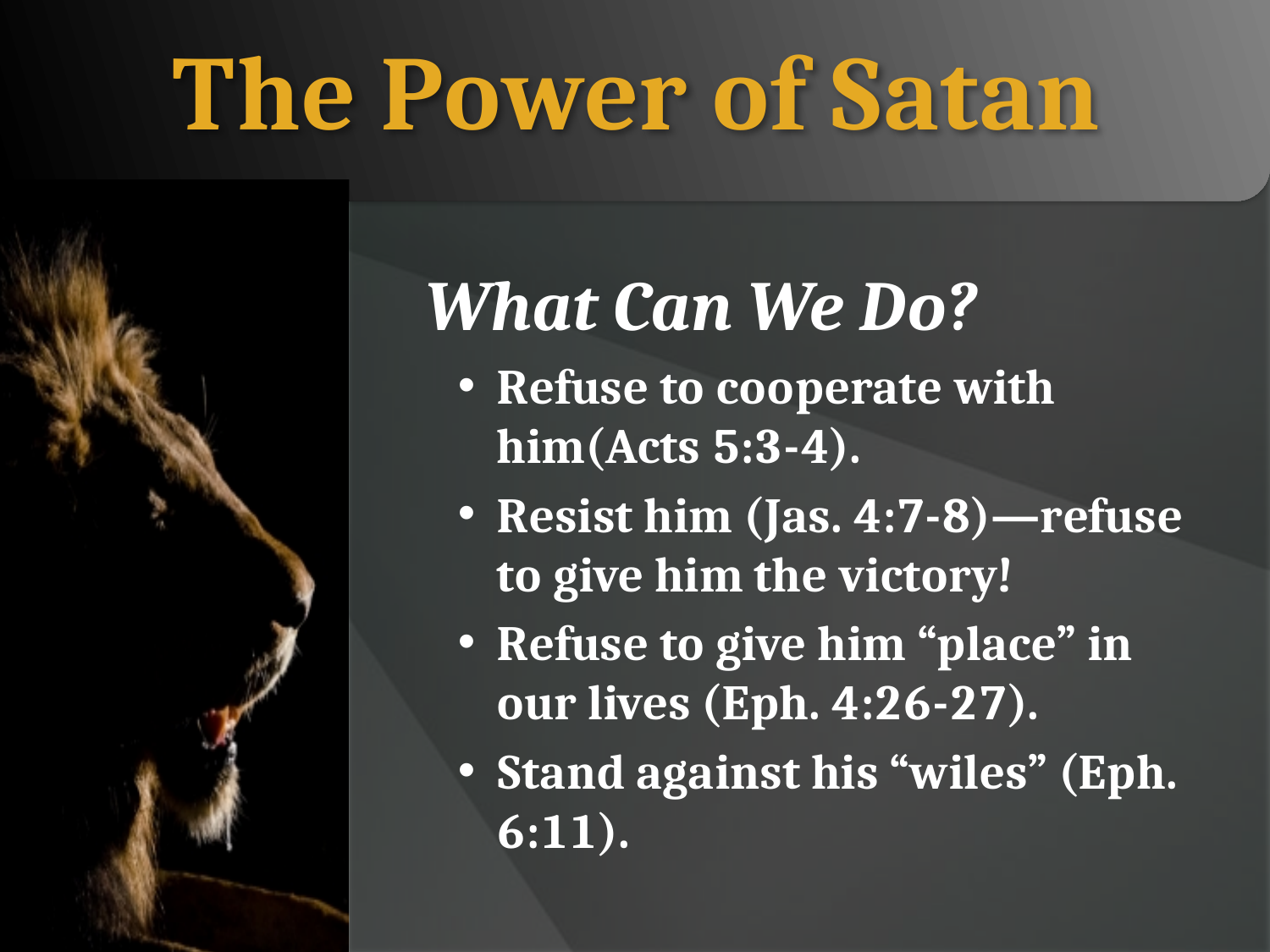

# The Power of Satan
What Can We Do?
Refuse to cooperate with him(Acts 5:3-4).
Resist him (Jas. 4:7-8)—refuse to give him the victory!
Refuse to give him “place” in our lives (Eph. 4:26-27).
Stand against his “wiles” (Eph. 6:11).